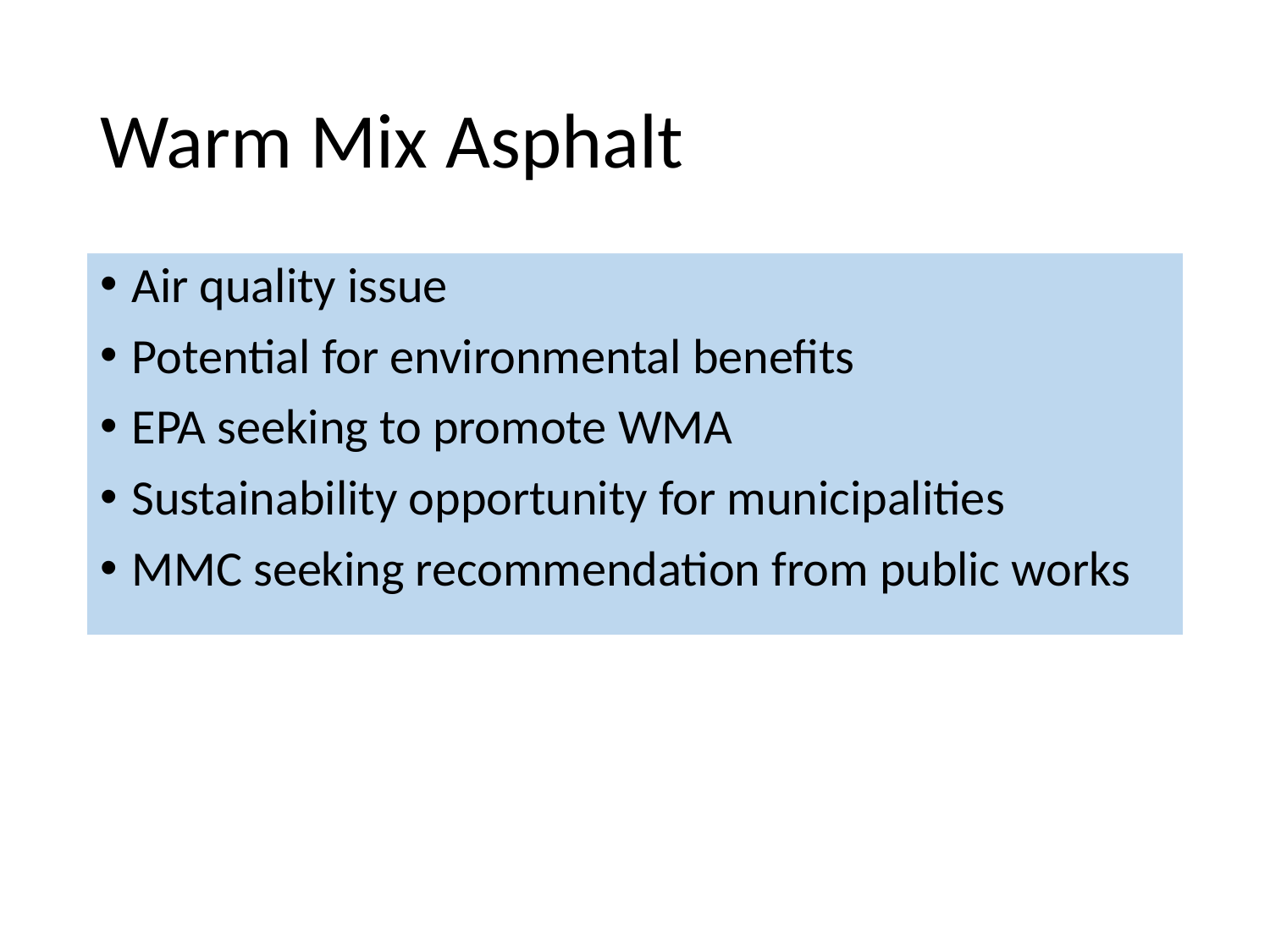

# Warm Mix Asphalt
Air quality issue
Potential for environmental benefits
EPA seeking to promote WMA
Sustainability opportunity for municipalities
MMC seeking recommendation from public works